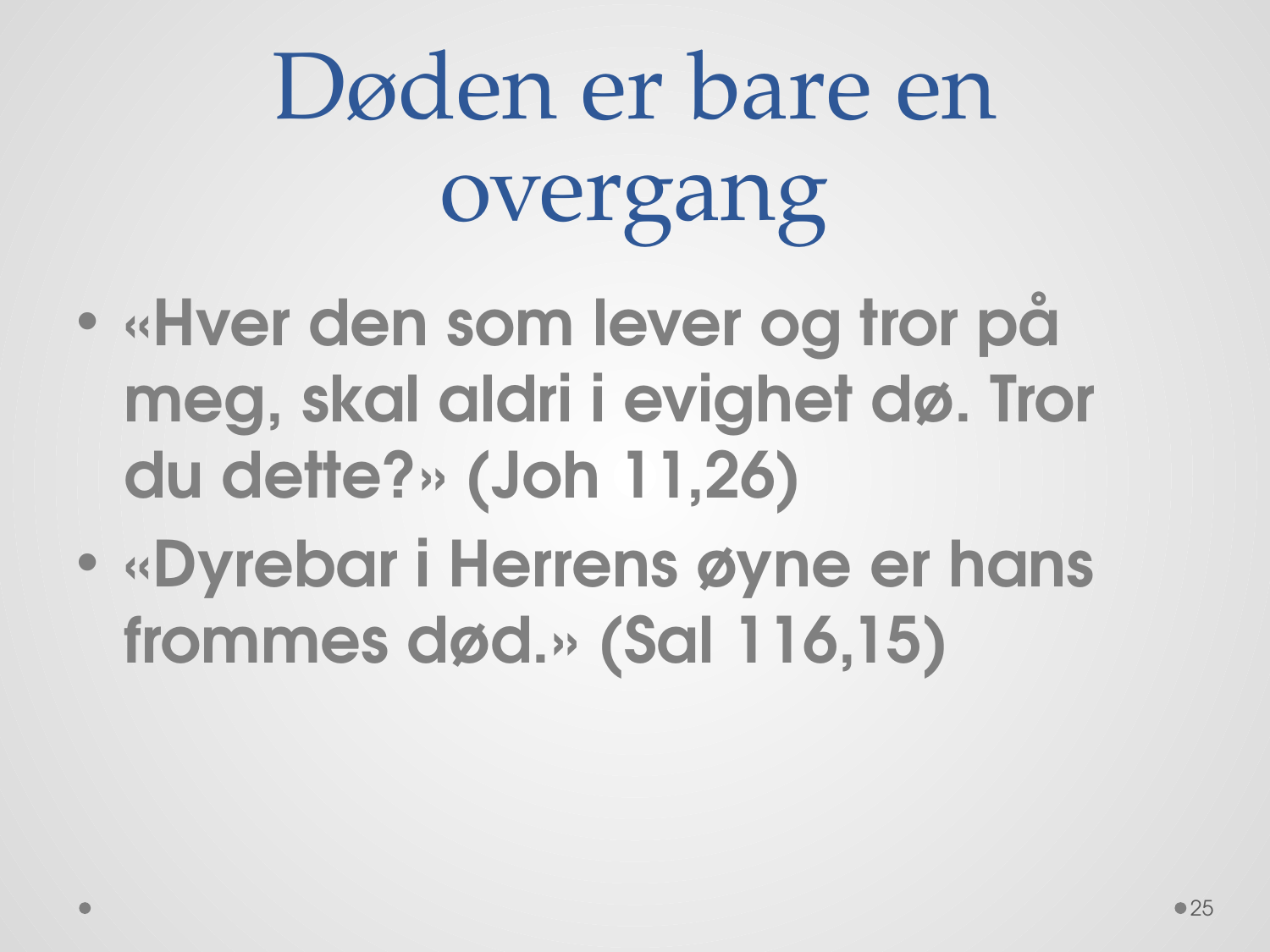

# Døden er bare en overgang
«Hver den som lever og tror på meg, skal aldri i evighet dø. Tror du dette?» (Joh 11,26)
«Dyrebar i Herrens øyne er hans frommes død.» (Sal 116,15)

25